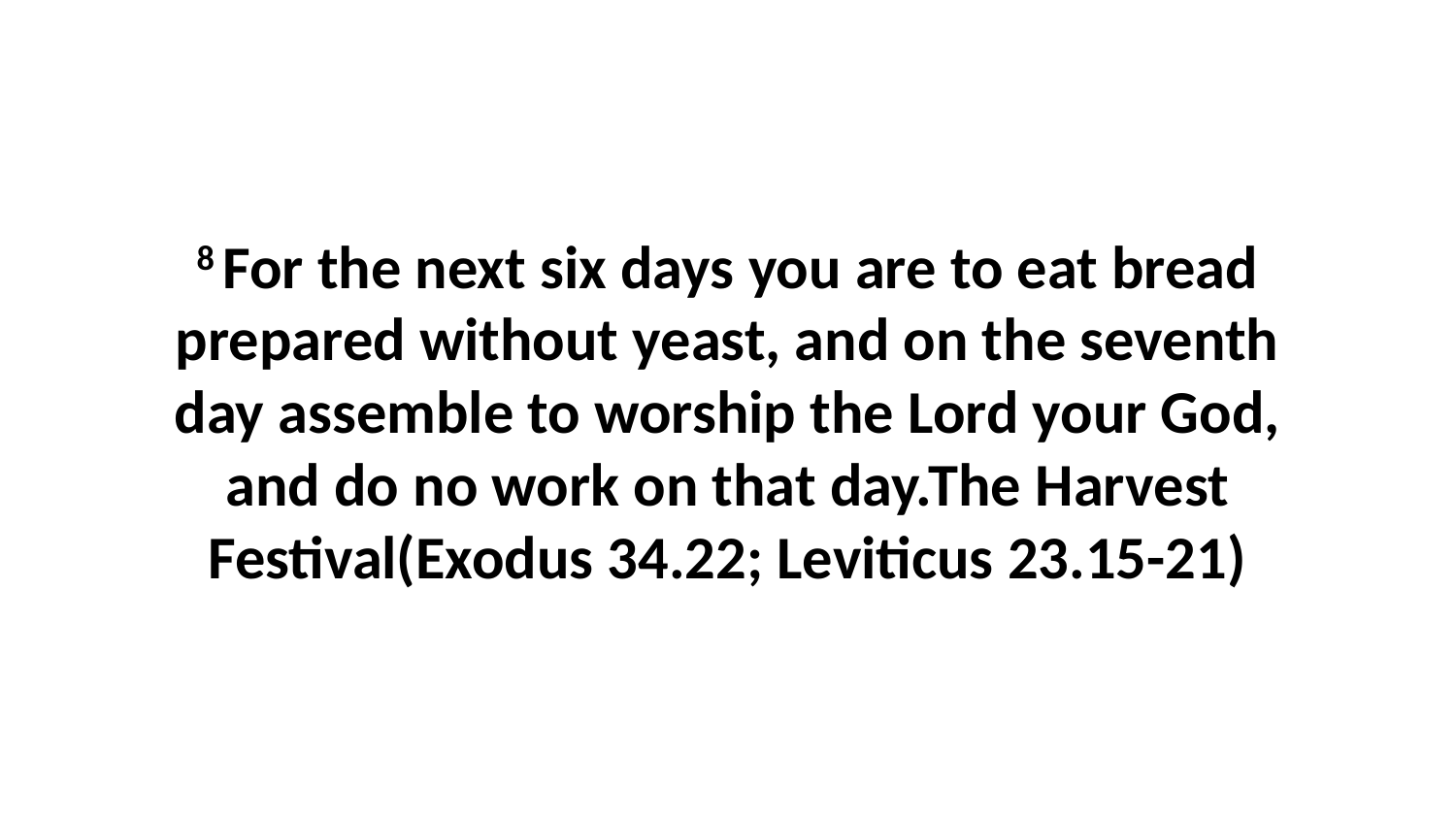

8 For the next six days you are to eat bread prepared without yeast, and on the seventh day assemble to worship the Lord your God, and do no work on that day.The Harvest Festival(Exodus 34.22; Leviticus 23.15-21)